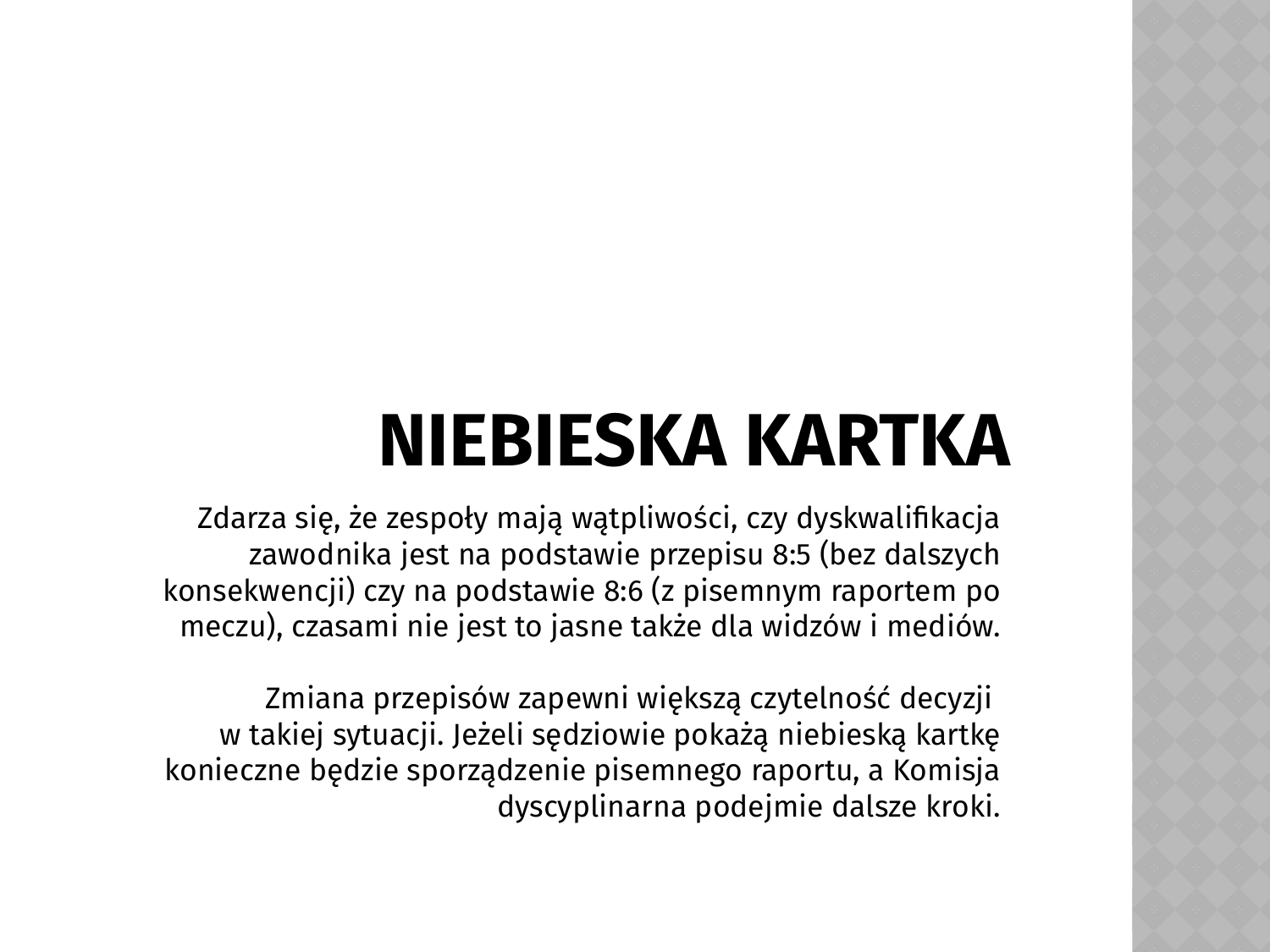

# Niebieska kartka
Zdarza się, że zespoły mają wątpliwości, czy dyskwalifikacja zawodnika jest na podstawie przepisu 8:5 (bez dalszych konsekwencji) czy na podstawie 8:6 (z pisemnym raportem po meczu), czasami nie jest to jasne także dla widzów i mediów.

Zmiana przepisów zapewni większą czytelność decyzji
w takiej sytuacji. Jeżeli sędziowie pokażą niebieską kartkę konieczne będzie sporządzenie pisemnego raportu, a Komisja dyscyplinarna podejmie dalsze kroki.